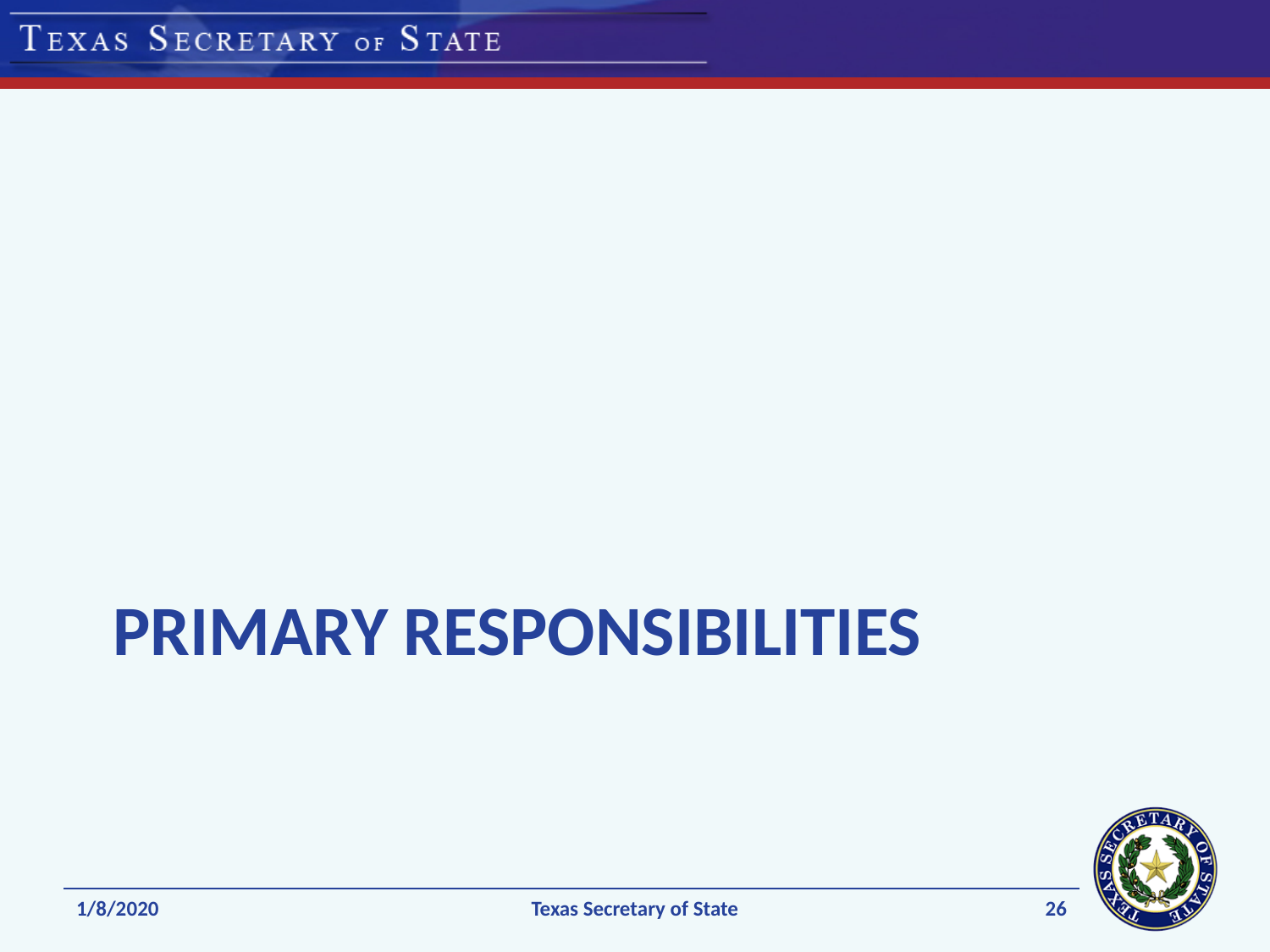

# Primary Responsibilities
26
1/8/2020
Texas Secretary of State